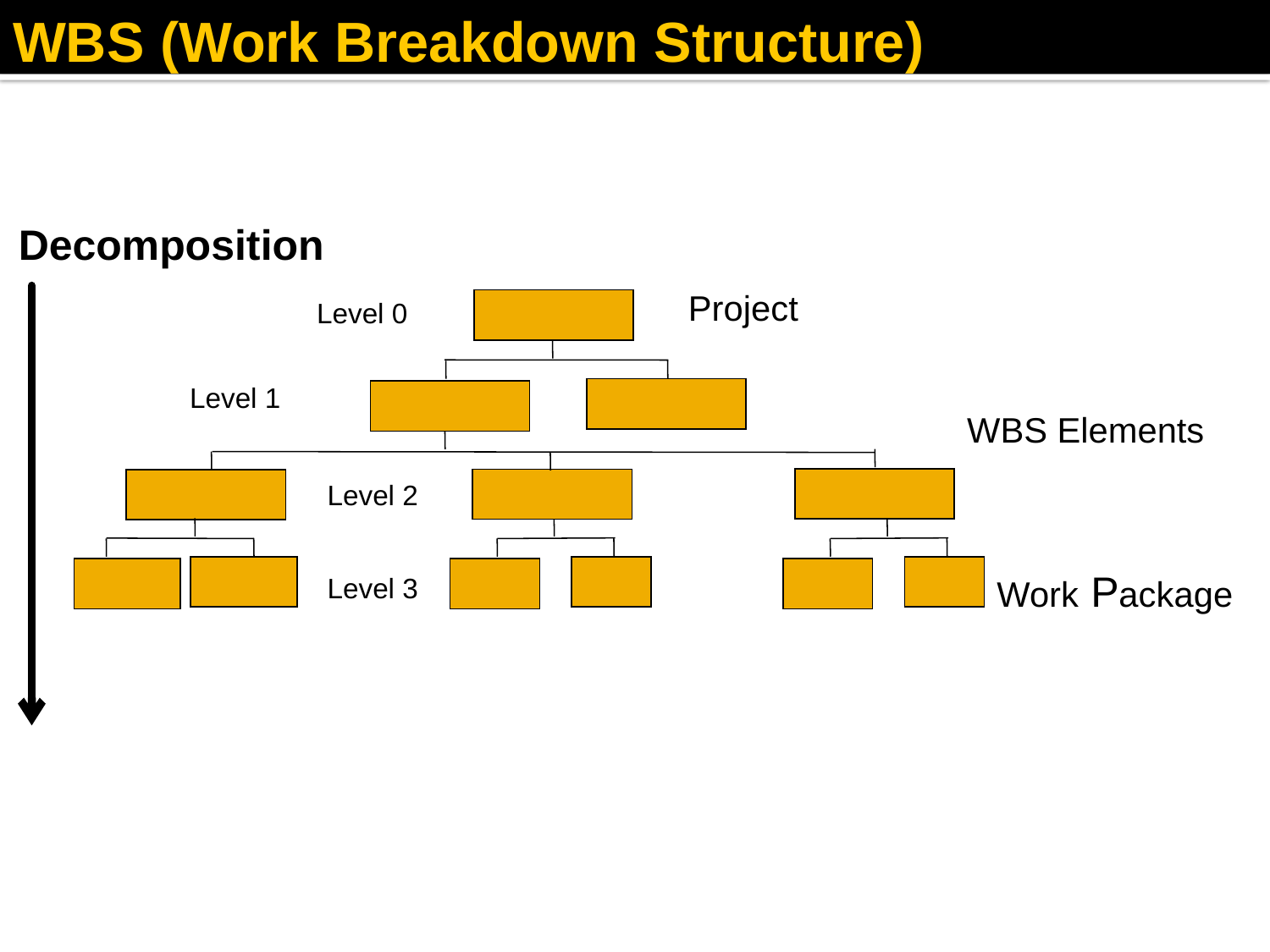

WBS (Work Breakdown Structure)
Decomposition
Project
Level 0

Level 1

WBS Elements

Level 2

Work Package
Level 3